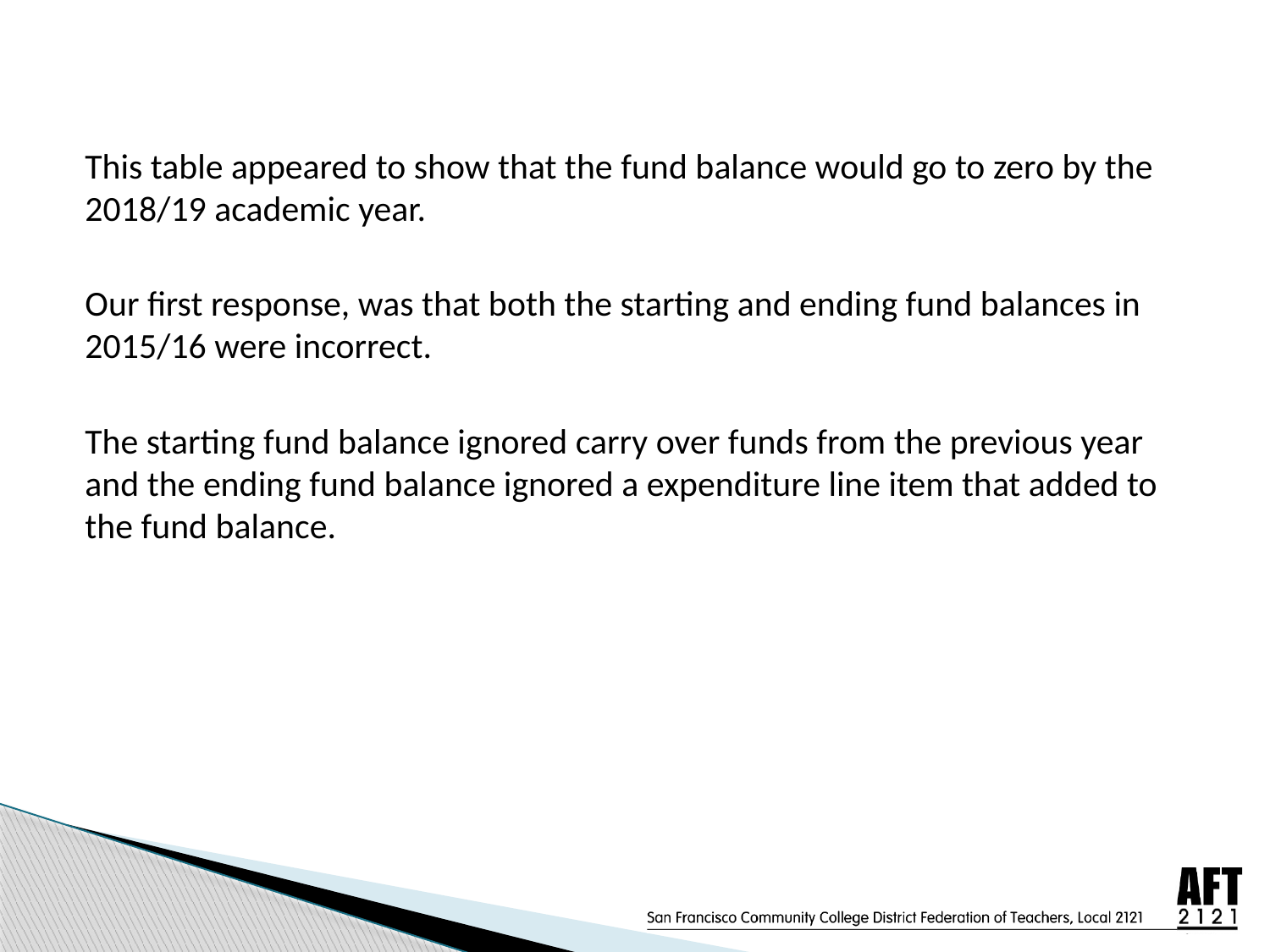

This table appeared to show that the fund balance would go to zero by the 2018/19 academic year.

Our first response, was that both the starting and ending fund balances in 2015/16 were incorrect.

The starting fund balance ignored carry over funds from the previous year and the ending fund balance ignored a expenditure line item that added to the fund balance.
#